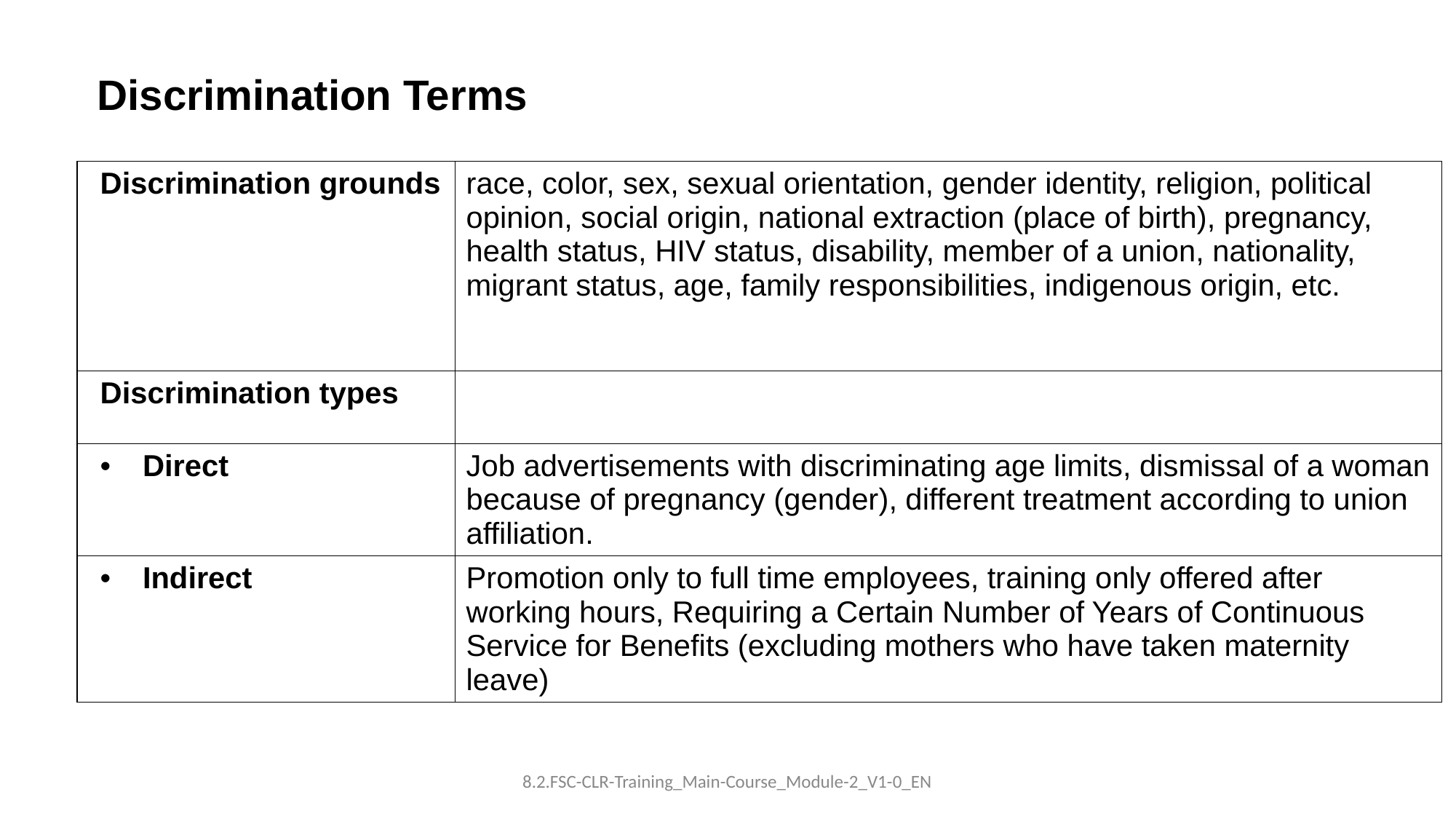

Discrimination Terms
| Discrimination grounds | race, color, sex, sexual orientation, gender identity, religion, political opinion, social origin, national extraction (place of birth), pregnancy, health status, HIV status, disability, member of a union, nationality, migrant status, age, family responsibilities, indigenous origin, etc. |
| --- | --- |
| Discrimination types |  |
| Direct | Job advertisements with discriminating age limits, dismissal of a woman because of pregnancy (gender), different treatment according to union affiliation. |
| Indirect | Promotion only to full time employees, training only offered after working hours, Requiring a Certain Number of Years of Continuous Service for Benefits (excluding mothers who have taken maternity leave) |
8.2.FSC-CLR-Training_Main-Course_Module-2_V1-0_EN